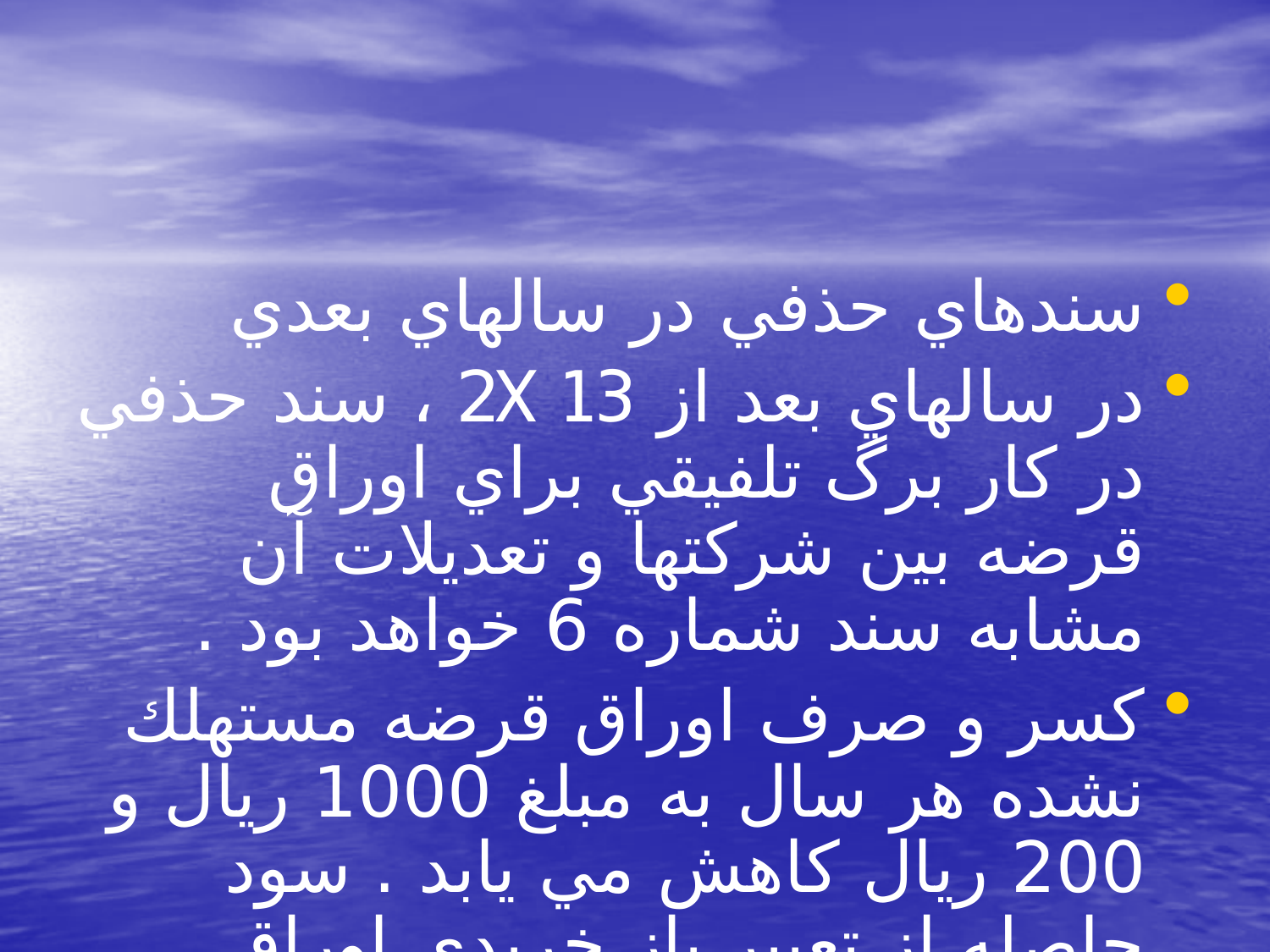

#
سندهاي حذفي در سالهاي بعدي
در سالهاي بعد از 2X 13 ، سند حذفي در كار برگ تلفيقي براي اوراق قرضه بين شركتها و تعديلات آن مشابه سند شماره 6 خواهد بود .
كسر و صرف اوراق قرضه مستهلك نشده هر سال به مبلغ 1000 ريال و 200 ريال كاهش مي يابد . سود حاصله از تعبير باز خريدي اوراق قرضه       10800